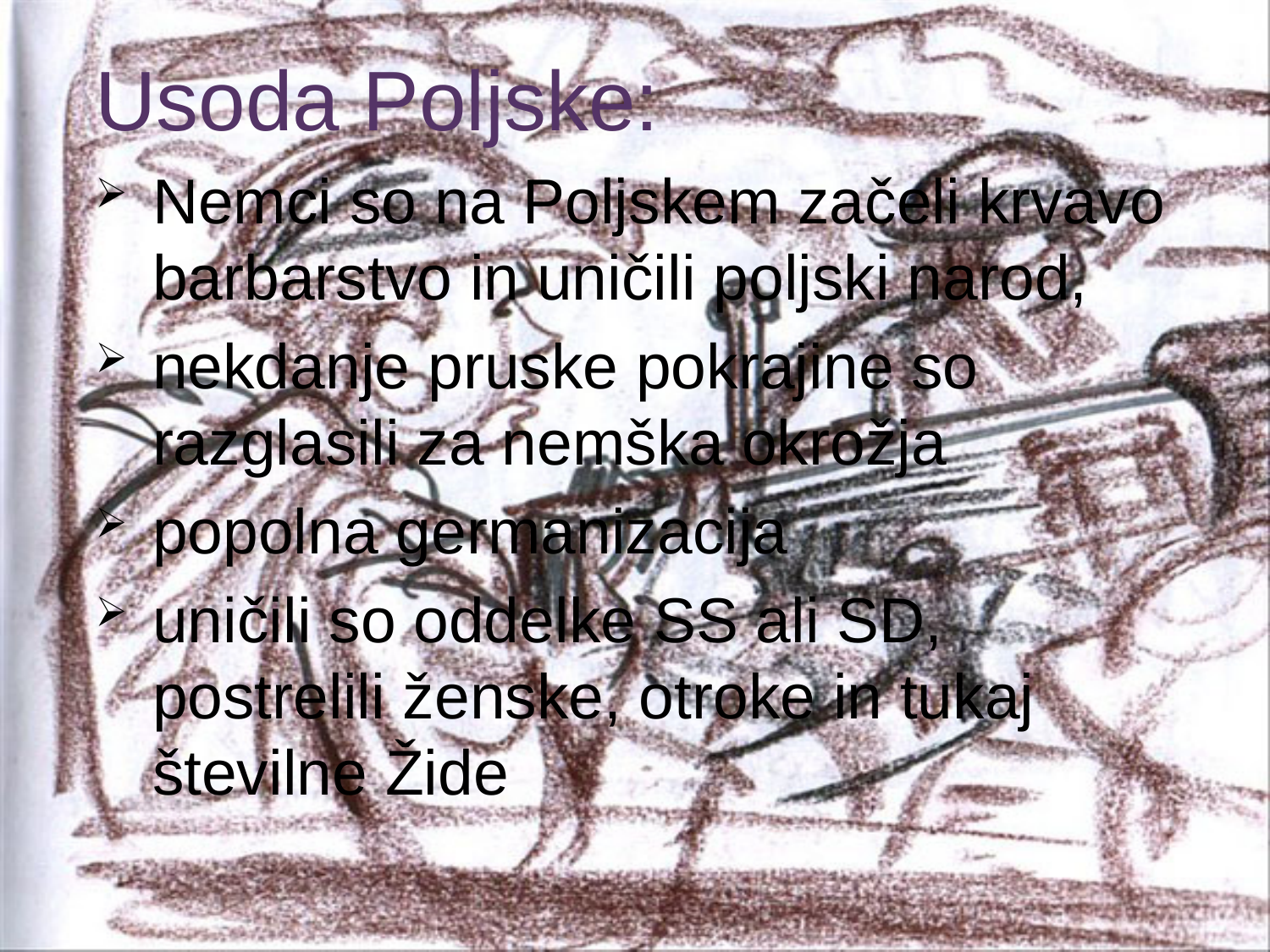

Usoda Poljske:
Nemci so na Poljskem začeli krvavo barbarstvo in uničili poljski narod,
nekdanje pruske pokrajine so razglasili za nemška okrožja
popolna germanizacija
uničili so oddelke SS ali SD, postrelili ženske, otroke in tukaj številne Žide

#